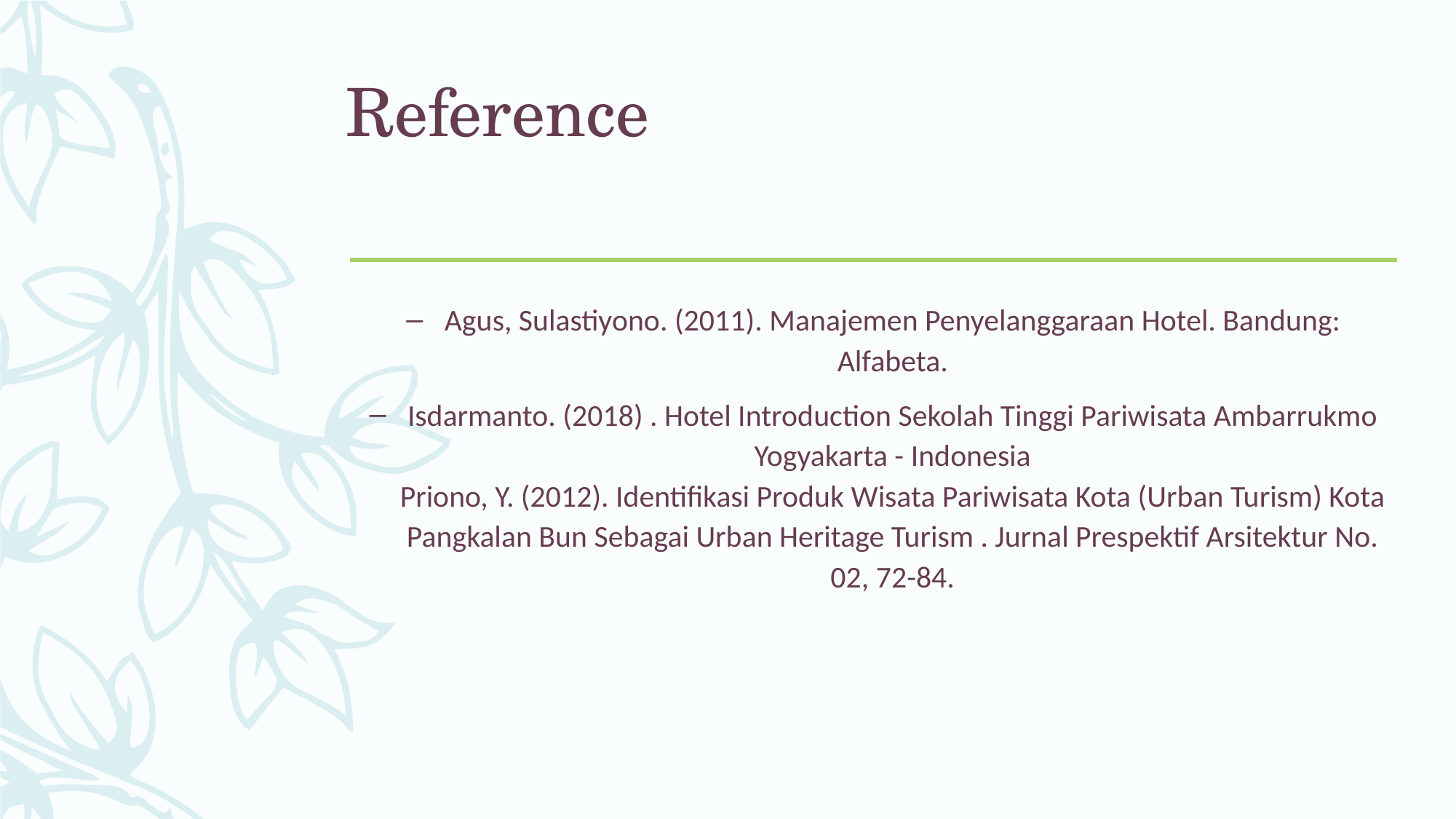

# Reference
Agus, Sulastiyono. (2011). Manajemen Penyelanggaraan Hotel. Bandung: Alfabeta.
Isdarmanto. (2018) . Hotel Introduction Sekolah Tinggi Pariwisata Ambarrukmo
Yogyakarta - Indonesia
Priono, Y. (2012). Identifikasi Produk Wisata Pariwisata Kota (Urban Turism) Kota Pangkalan Bun Sebagai Urban Heritage Turism . Jurnal Prespektif Arsitektur No. 02, 72-84.